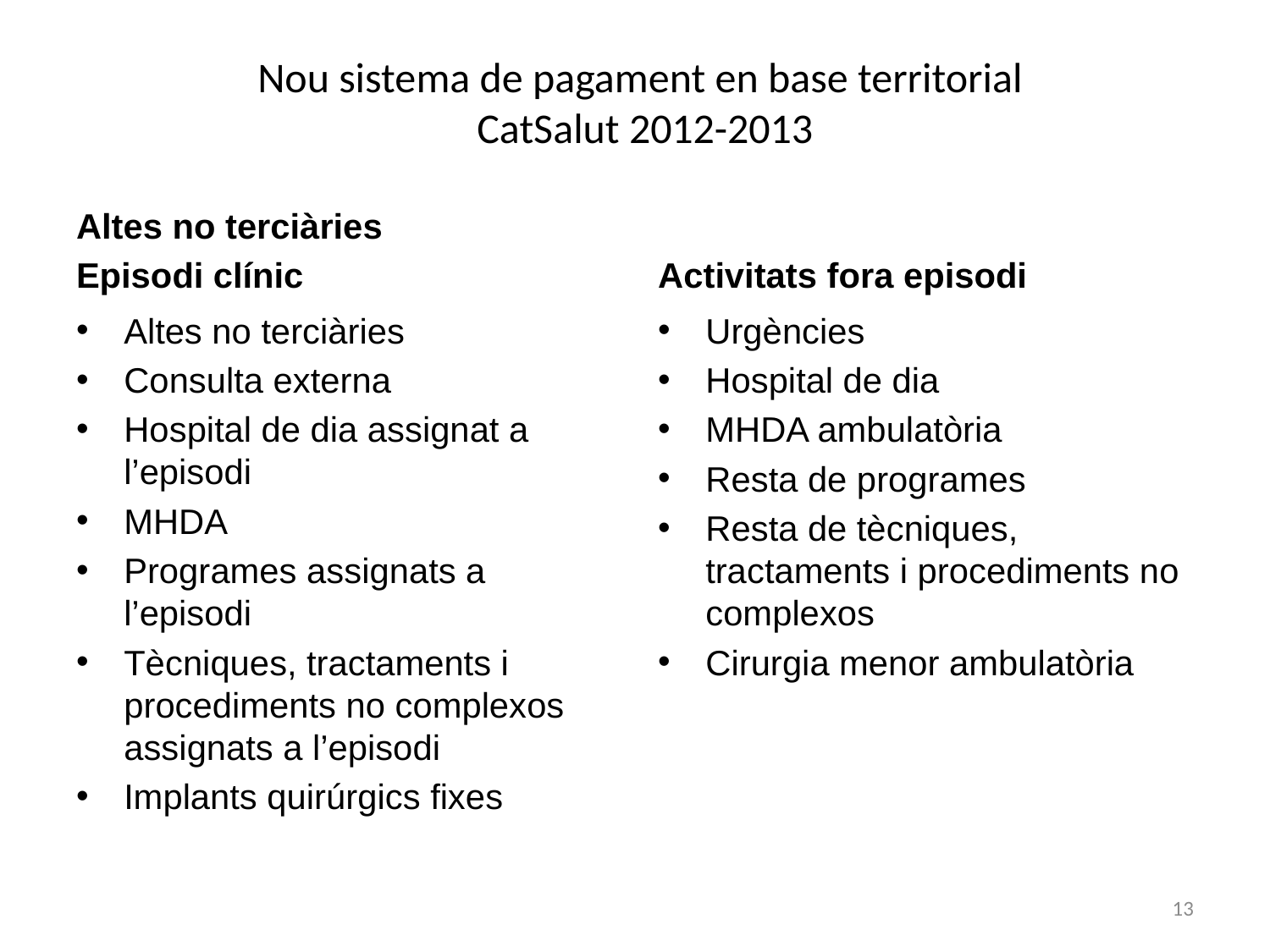

Nou sistema de pagament en base territorial
CatSalut 2012-2013
Altes no terciàries
Episodi clínic
Activitats fora episodi
Altes no terciàries
Consulta externa
Hospital de dia assignat a l’episodi
MHDA
Programes assignats a l’episodi
Tècniques, tractaments i procediments no complexos assignats a l’episodi
Implants quirúrgics fixes

Urgències
Hospital de dia
MHDA ambulatòria
Resta de programes
Resta de tècniques, tractaments i procediments no complexos
Cirurgia menor ambulatòria

13